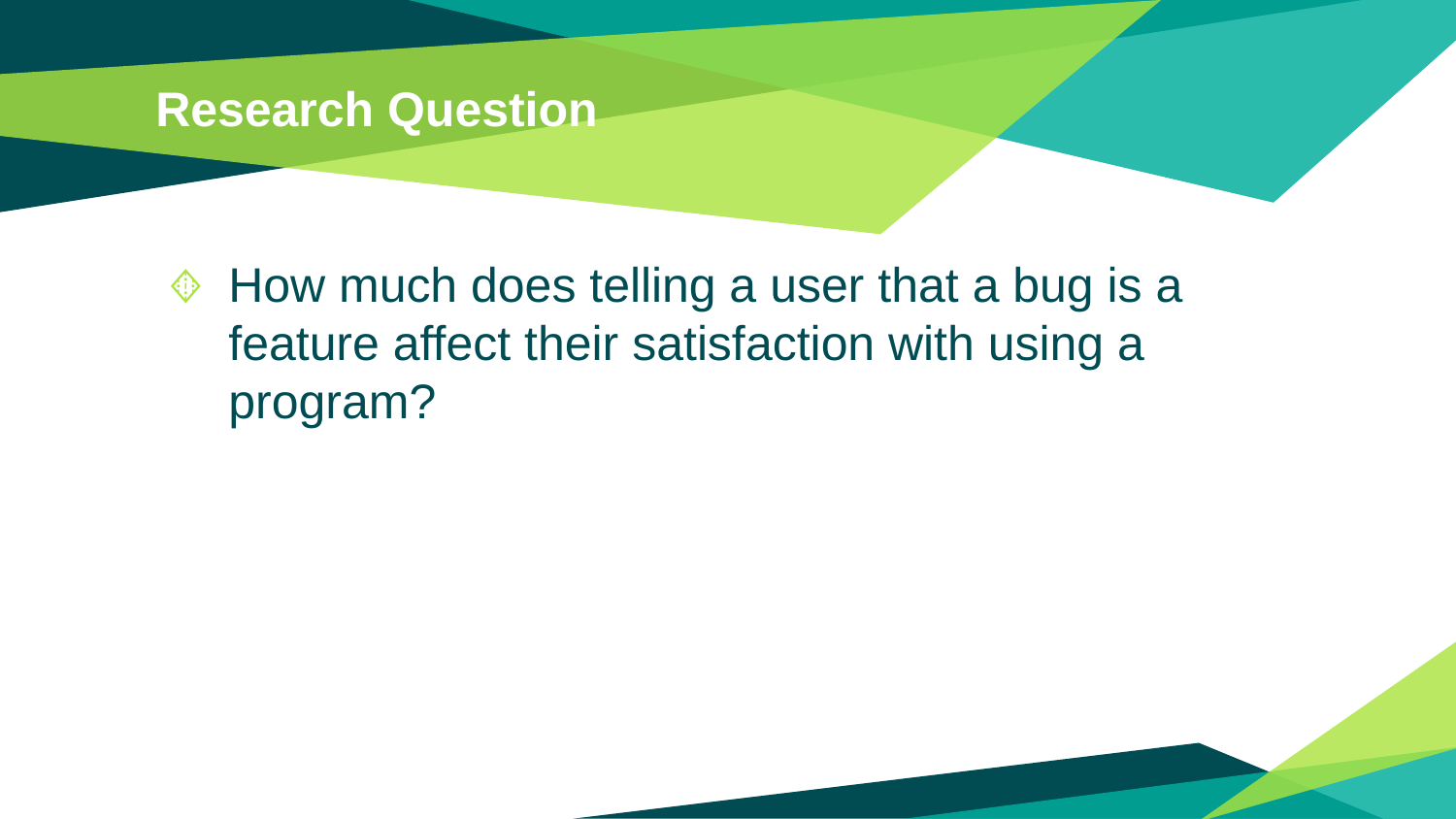

# Research Question
How much does telling a user that a bug is a feature affect their satisfaction with using a program?